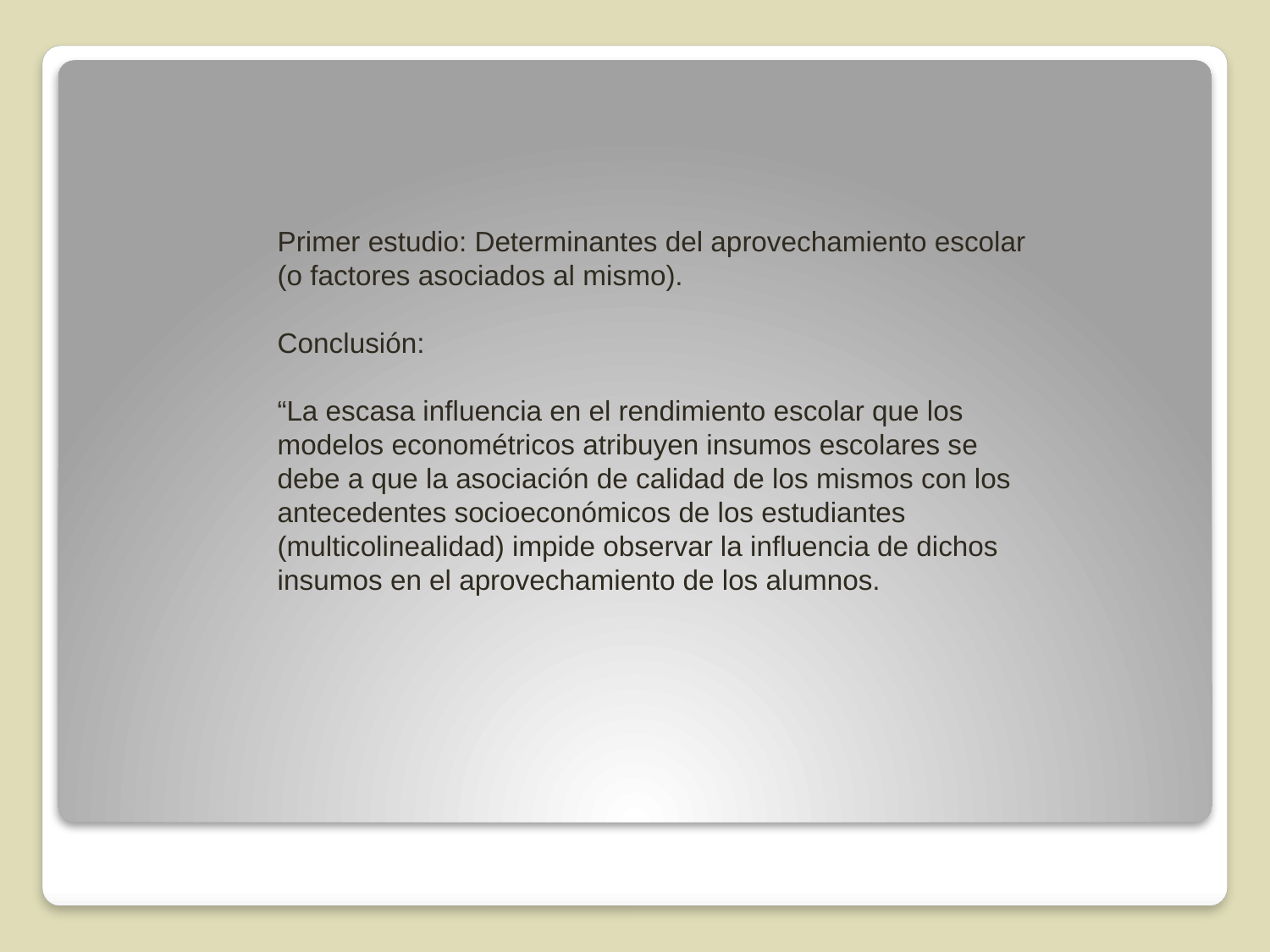

Primer estudio: Determinantes del aprovechamiento escolar (o factores asociados al mismo).

Conclusión:
“La escasa influencia en el rendimiento escolar que los modelos econométricos atribuyen insumos escolares se debe a que la asociación de calidad de los mismos con los antecedentes socioeconómicos de los estudiantes (multicolinealidad) impide observar la influencia de dichos insumos en el aprovechamiento de los alumnos.